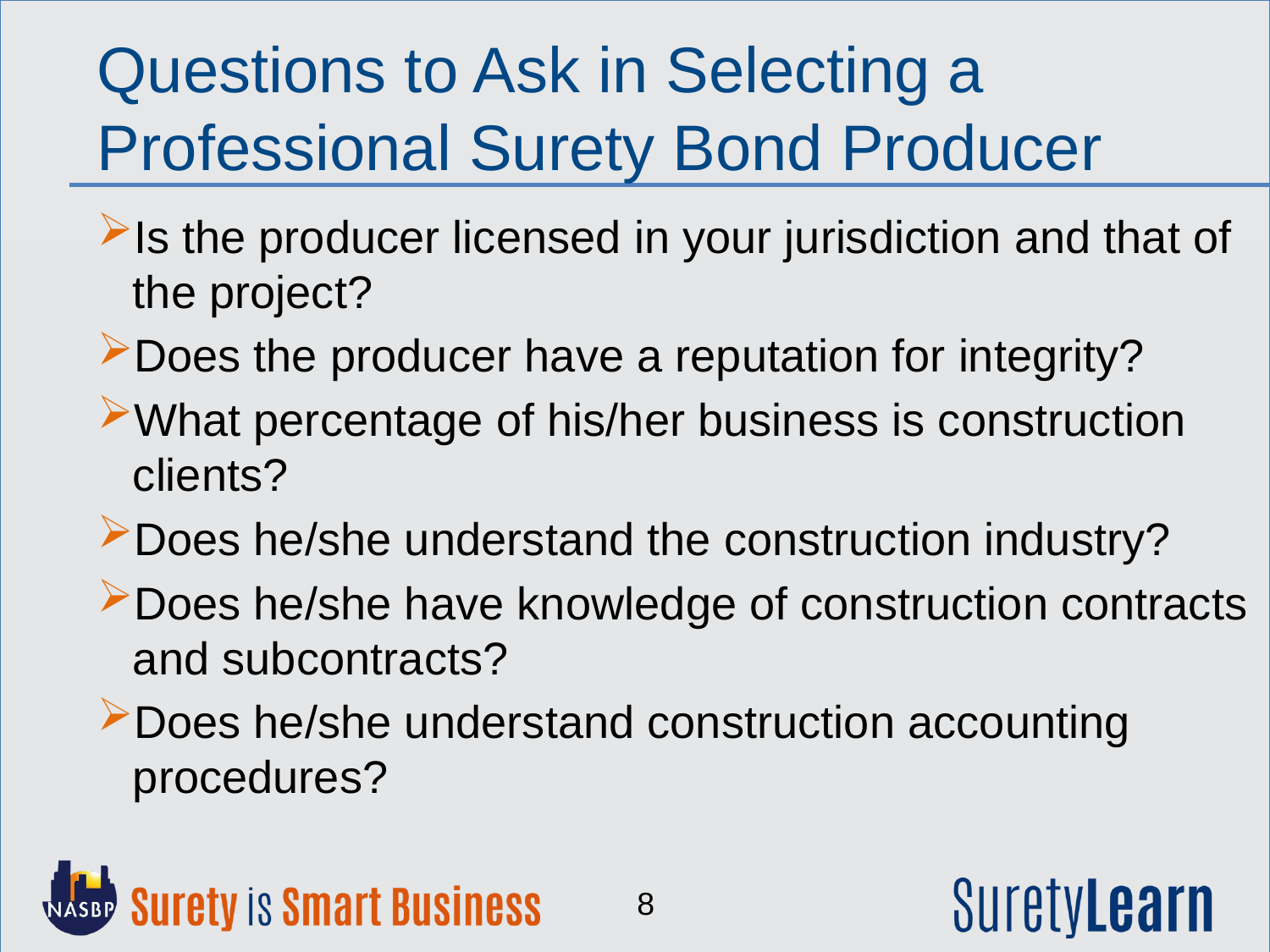

Questions to Ask in Selecting a Professional Surety Bond Producer
Is the producer licensed in your jurisdiction and that of the project?
Does the producer have a reputation for integrity?
What percentage of his/her business is construction clients?
Does he/she understand the construction industry?
Does he/she have knowledge of construction contracts and subcontracts?
Does he/she understand construction accounting procedures?
8